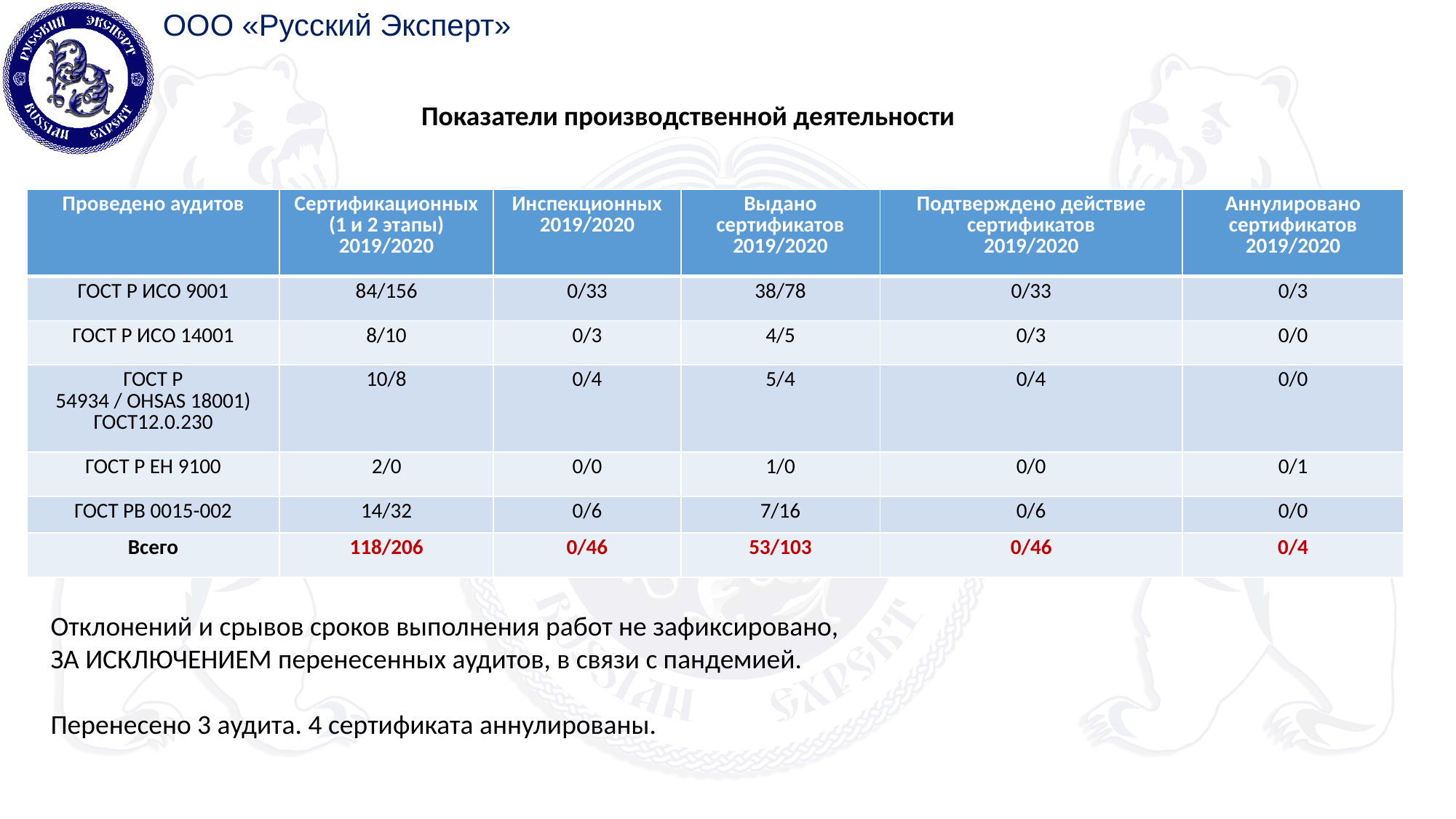

Показатели производственной деятельности
| Проведено аудитов | Сертификационных (1 и 2 этапы) 2019/2020 | Инспекционных 2019/2020 | Выдано сертификатов 2019/2020 | Подтверждено действие сертификатов 2019/2020 | Аннулировано сертификатов 2019/2020 |
| --- | --- | --- | --- | --- | --- |
| ГОСТ Р ИСО 9001 | 84/156 | 0/33 | 38/78 | 0/33 | 0/3 |
| ГОСТ Р ИСО 14001 | 8/10 | 0/3 | 4/5 | 0/3 | 0/0 |
| ГОСТ Р 54934 / OHSAS 18001) ГОСТ12.0.230 | 10/8 | 0/4 | 5/4 | 0/4 | 0/0 |
| ГОСТ Р ЕН 9100 | 2/0 | 0/0 | 1/0 | 0/0 | 0/1 |
| ГОСТ РВ 0015-002 | 14/32 | 0/6 | 7/16 | 0/6 | 0/0 |
| Всего | 118/206 | 0/46 | 53/103 | 0/46 | 0/4 |
Отклонений и срывов сроков выполнения работ не зафиксировано,
ЗА ИСКЛЮЧЕНИЕМ перенесенных аудитов, в связи с пандемией.

Перенесено 3 аудита. 4 сертификата аннулированы.